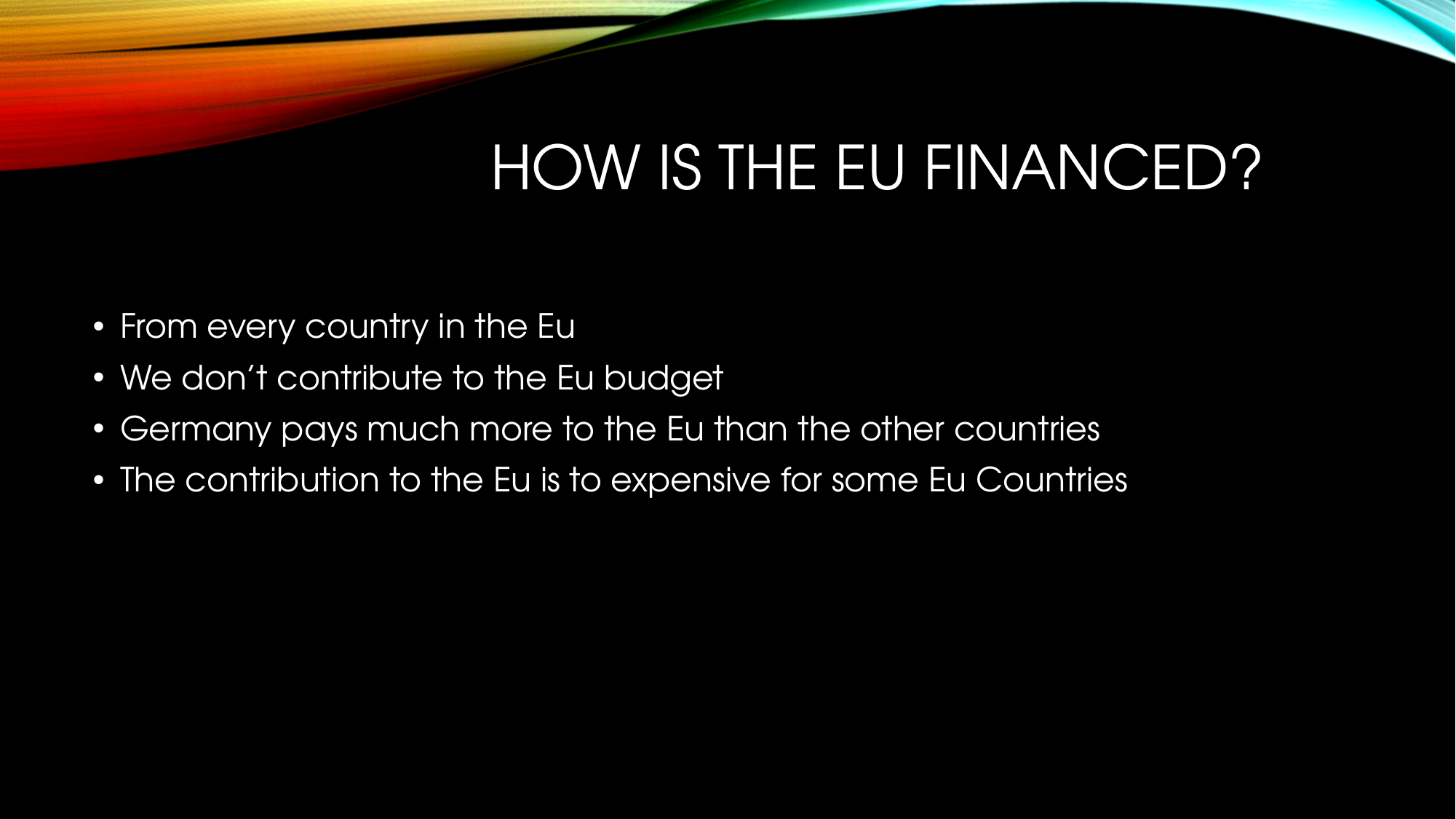

# How is the Eu financed?
From every country in the Eu
We don’t contribute to the Eu budget
Germany pays much more to the Eu than the other countries
The contribution to the Eu is to expensive for some Eu Countries